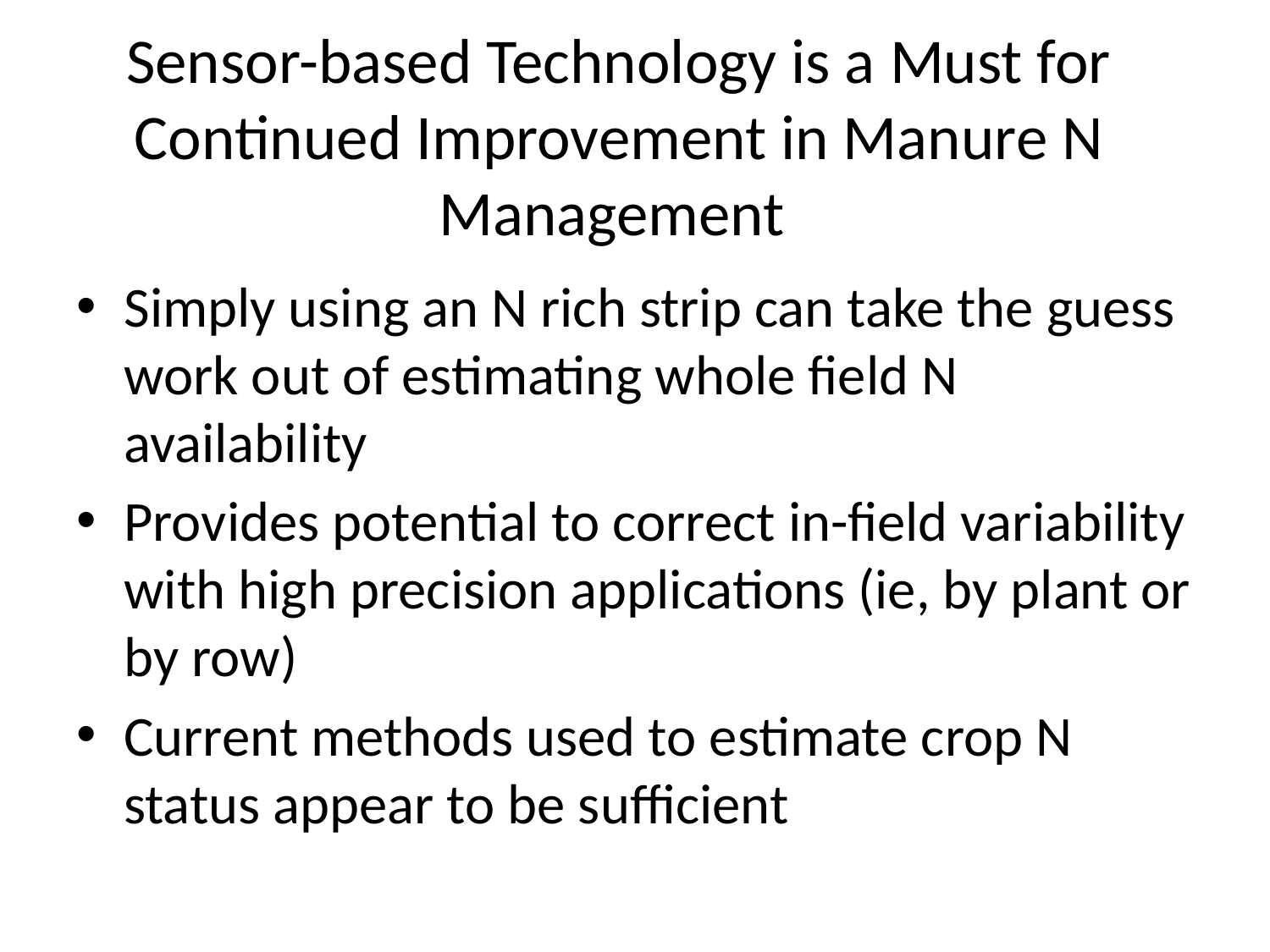

# Sensor-based Technology is a Must for Continued Improvement in Manure N Management
Simply using an N rich strip can take the guess work out of estimating whole field N availability
Provides potential to correct in-field variability with high precision applications (ie, by plant or by row)
Current methods used to estimate crop N status appear to be sufficient